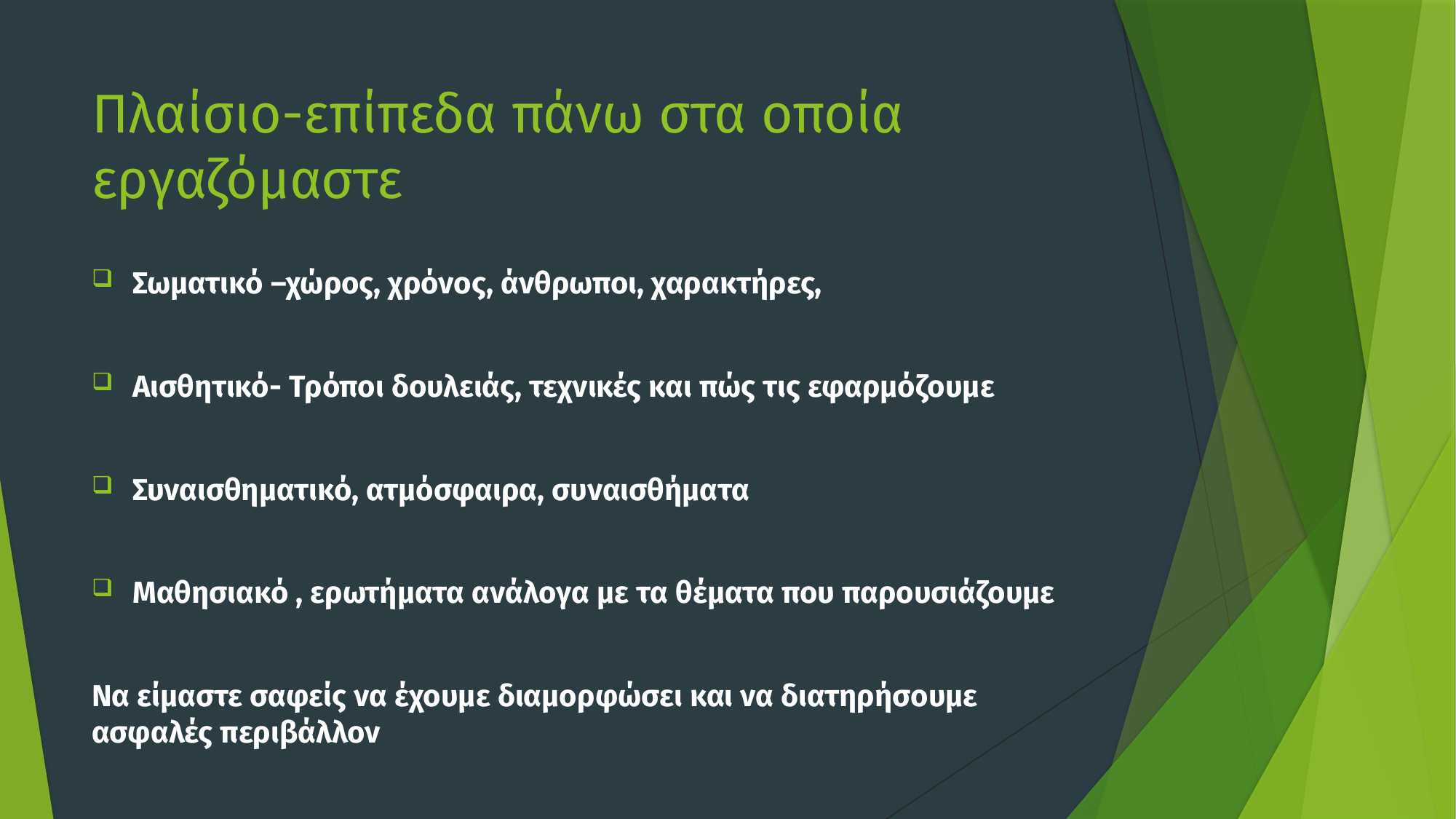

# Πλαίσιο-επίπεδα πάνω στα οποία εργαζόμαστε
Σωματικό –χώρος, χρόνος, άνθρωποι, χαρακτήρες,

Αισθητικό- Τρόποι δουλειάς, τεχνικές και πώς τις εφαρμόζουμε

Συναισθηματικό, ατμόσφαιρα, συναισθήματα

Μαθησιακό , ερωτήματα ανάλογα με τα θέματα που παρουσιάζουμε

Να είμαστε σαφείς να έχουμε διαμορφώσει και να διατηρήσουμε ασφαλές περιβάλλον